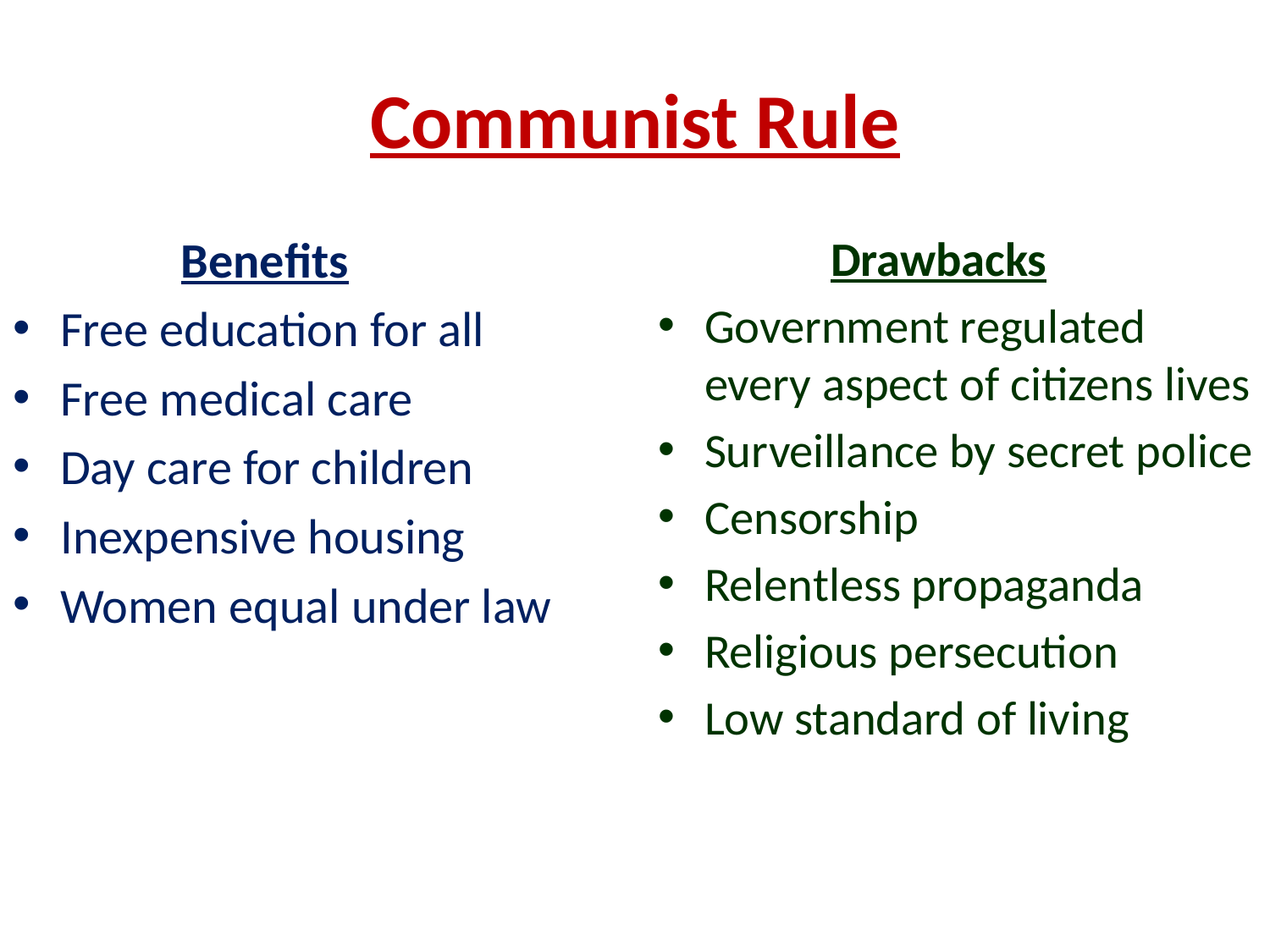

# Communist Rule
               Benefits
Free education for all
Free medical care
Day care for children
Inexpensive housing
Women equal under law
                Drawbacks
Government regulated every aspect of citizens lives
Surveillance by secret police
Censorship
Relentless propaganda
Religious persecution
Low standard of living